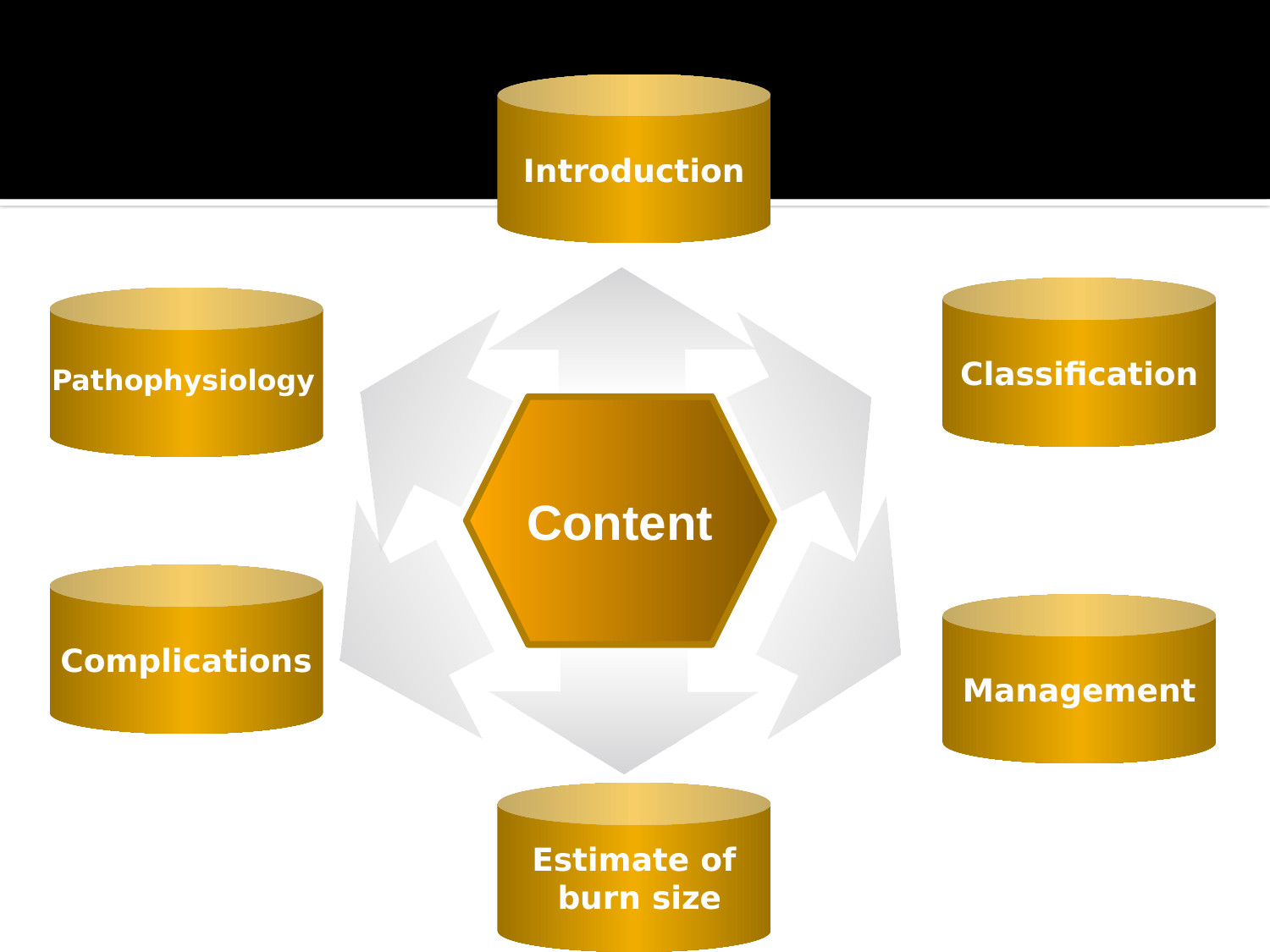

Introduction

Classification

Pathophysiology

Content

Complications
Management

Estimate of
 burn size